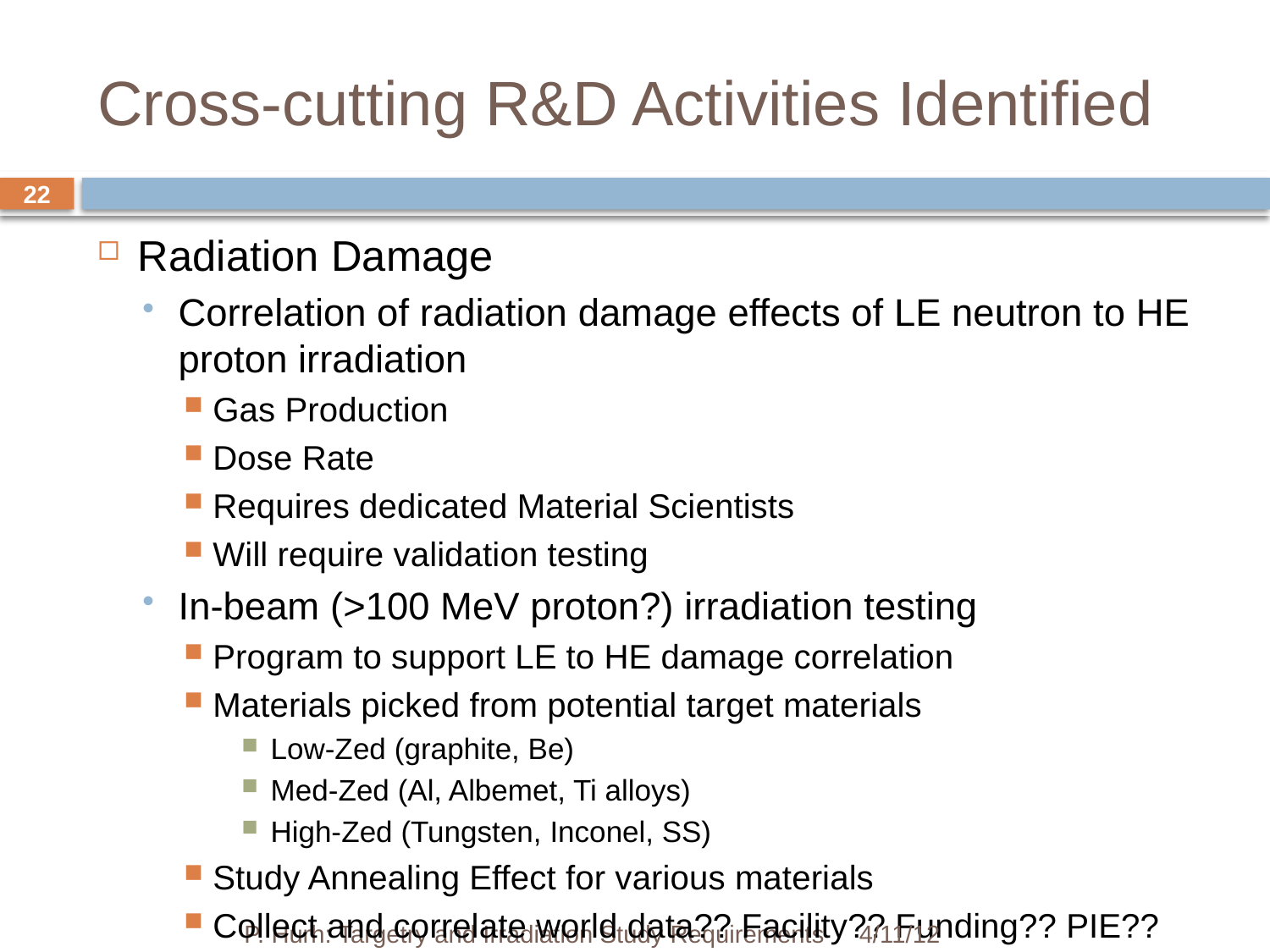

# Cross-cutting R&D Activities Identified
22
Radiation Damage
Correlation of radiation damage effects of LE neutron to HE proton irradiation
Gas Production
Dose Rate
Requires dedicated Material Scientists
Will require validation testing
In-beam (>100 MeV proton?) irradiation testing
Program to support LE to HE damage correlation
Materials picked from potential target materials
Low-Zed (graphite, Be)
Med-Zed (Al, Albemet, Ti alloys)
High-Zed (Tungsten, Inconel, SS)
Study Annealing Effect for various materials
Collect and correlate world data?? Facility?? Funding?? PIE??

P. Hurh: Targetry and Irradiation Study Requirements
4/11/12